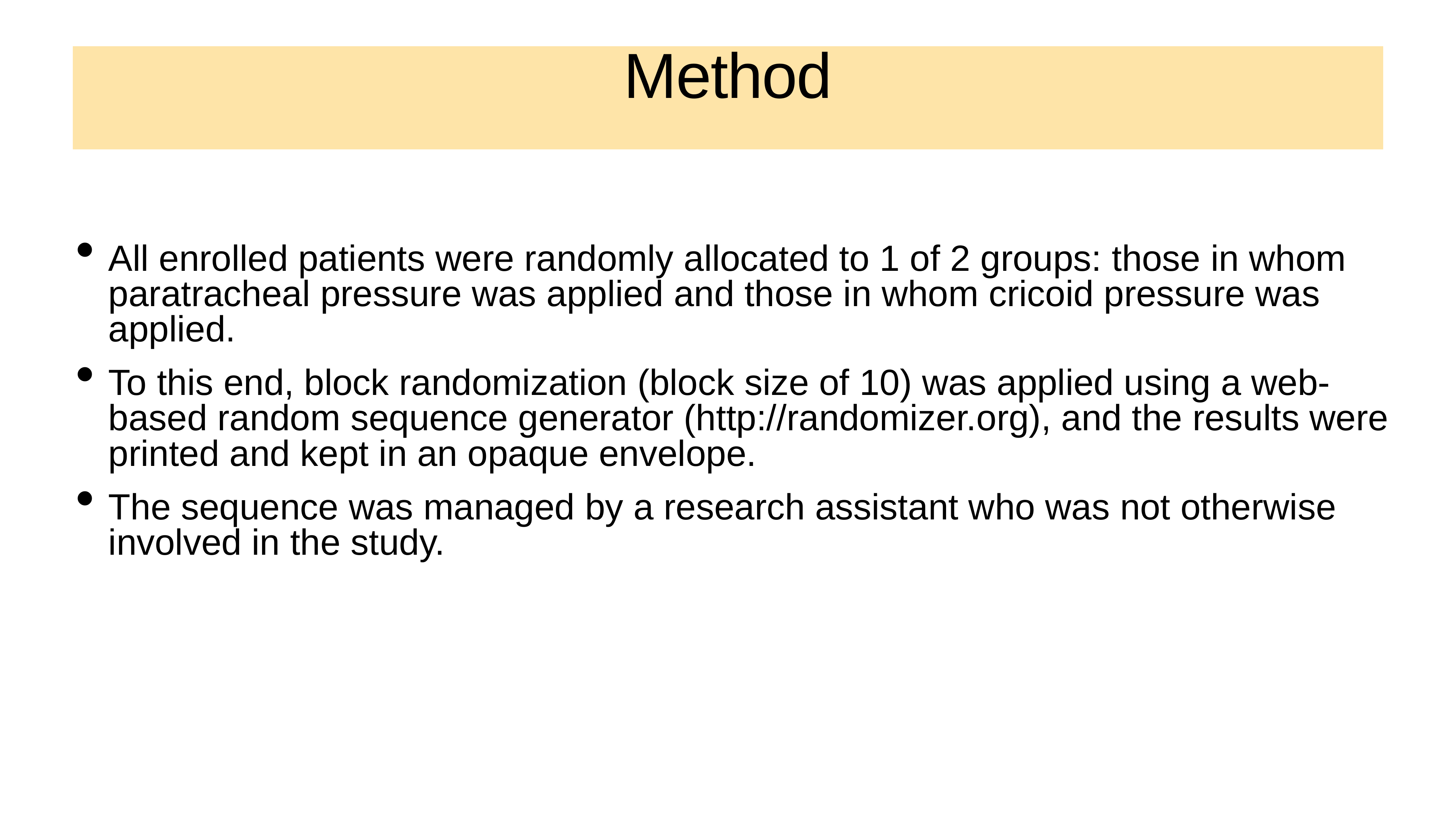

# Method

All enrolled patients were randomly allocated to 1 of 2 groups: those in whom paratracheal pressure was applied and those in whom cricoid pressure was applied.
To this end, block randomization (block size of 10) was applied using a web-based random sequence generator (http://randomizer.org), and the results were printed and kept in an opaque envelope.
The sequence was managed by a research assistant who was not otherwise involved in the study.